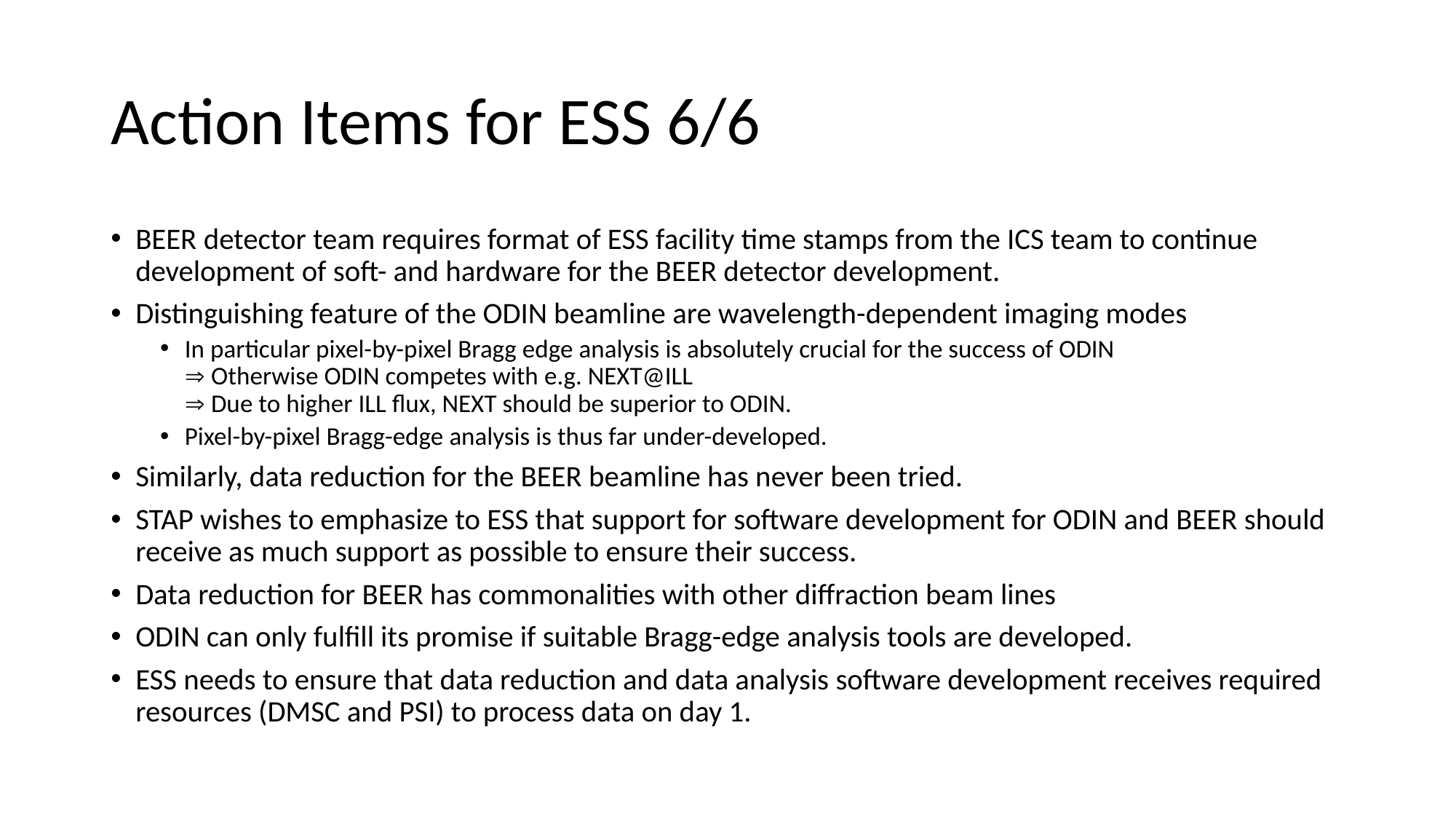

# Action Items for ESS 6/6
BEER detector team requires format of ESS facility time stamps from the ICS team to continue development of soft- and hardware for the BEER detector development.
Distinguishing feature of the ODIN beamline are wavelength-dependent imaging modes
In particular pixel-by-pixel Bragg edge analysis is absolutely crucial for the success of ODIN
⇒ Otherwise ODIN competes with e.g. NEXT@ILL
⇒ Due to higher ILL flux, NEXT should be superior to ODIN.
Pixel-by-pixel Bragg-edge analysis is thus far under-developed.
Similarly, data reduction for the BEER beamline has never been tried.
STAP wishes to emphasize to ESS that support for software development for ODIN and BEER should receive as much support as possible to ensure their success.
Data reduction for BEER has commonalities with other diffraction beam lines
ODIN can only fulfill its promise if suitable Bragg-edge analysis tools are developed.
ESS needs to ensure that data reduction and data analysis software development receives required resources (DMSC and PSI) to process data on day 1.